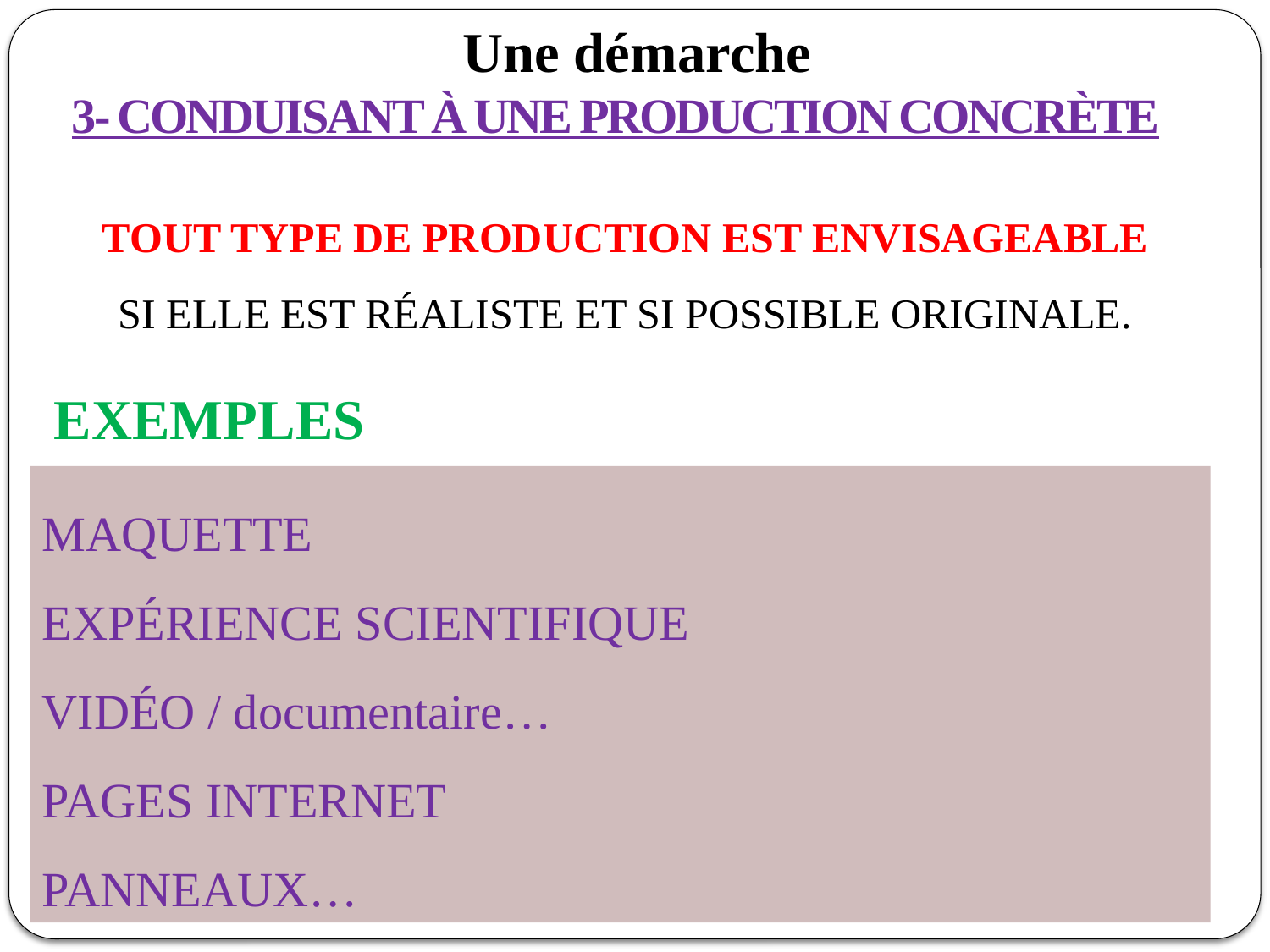

Une démarche
3- CONDUISANT À UNE PRODUCTION CONCRÈTE
TOUT TYPE DE PRODUCTION EST ENVISAGEABLE
SI ELLE EST RÉALISTE ET SI POSSIBLE ORIGINALE.
EXEMPLES
MAQUETTE
EXPÉRIENCE SCIENTIFIQUE
VIDÉO / documentaire…
PAGES INTERNET
PANNEAUX…